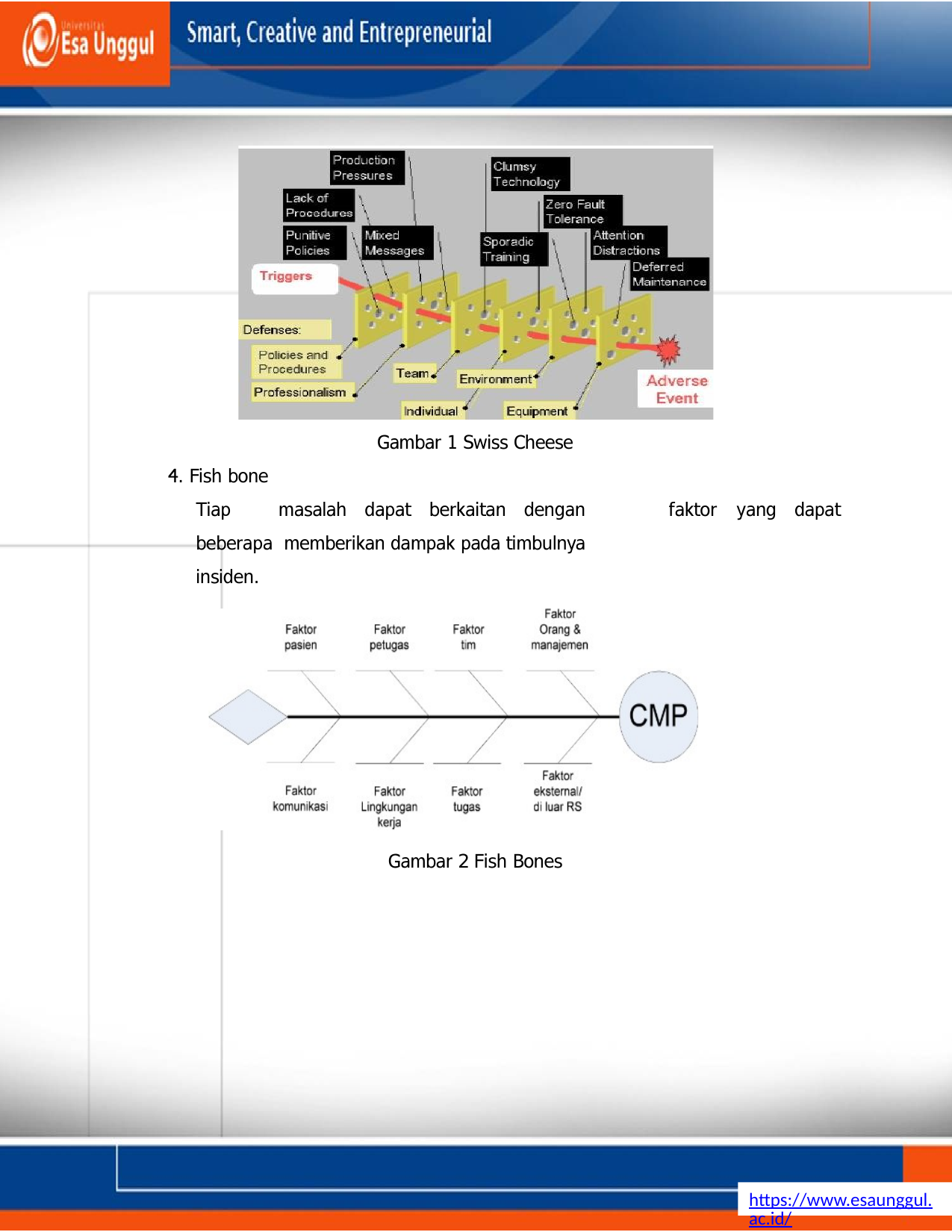

Gambar 1 Swiss Cheese
4. Fish bone
Tiap	masalah	dapat	berkaitan	dengan	beberapa  memberikan dampak pada timbulnya insiden.
faktor	yang	dapat

Gambar 2 Fish Bones